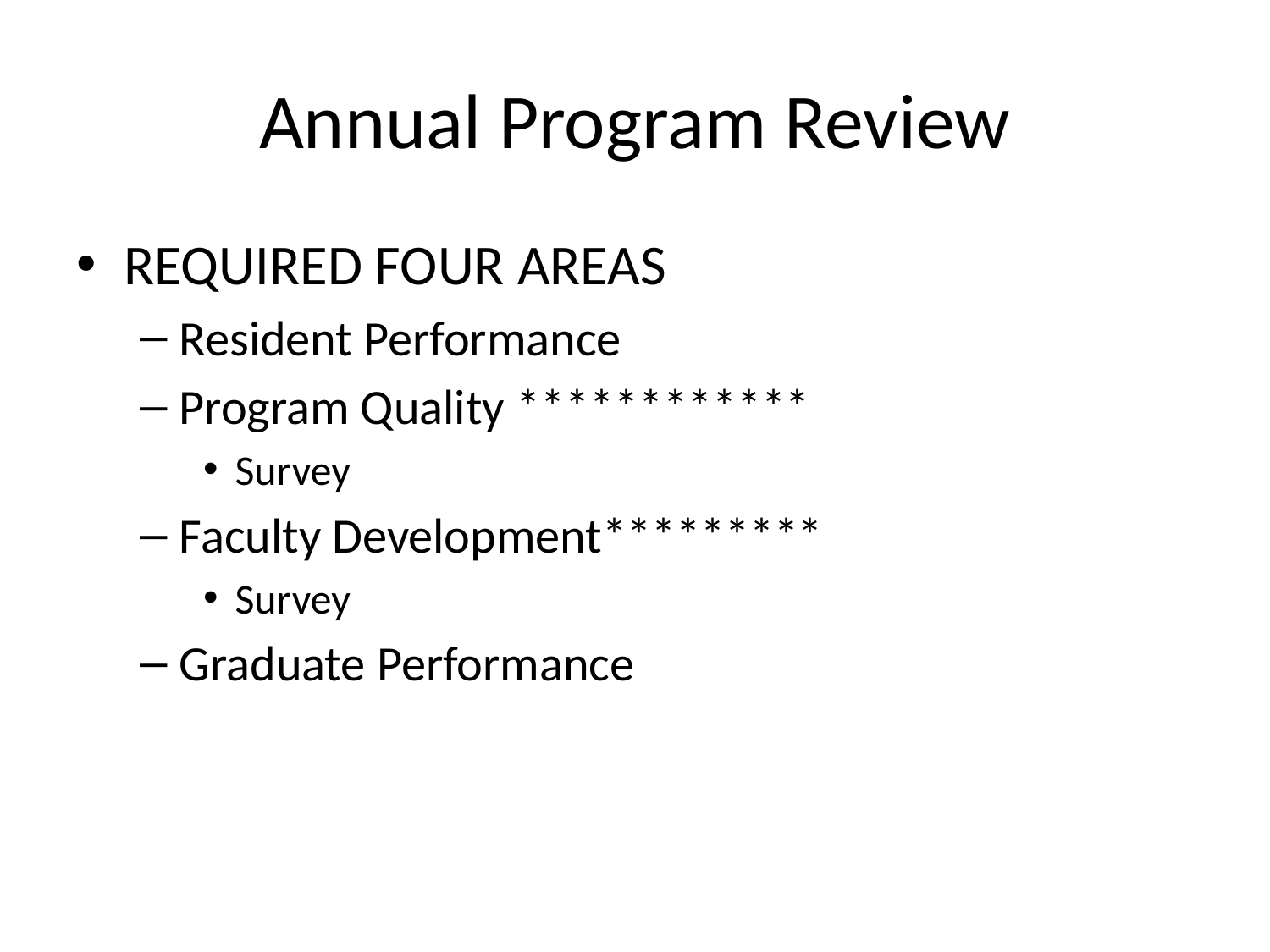

# Annual Program Review
REQUIRED FOUR AREAS
Resident Performance
Program Quality ************
Survey
Faculty Development*********
Survey
Graduate Performance